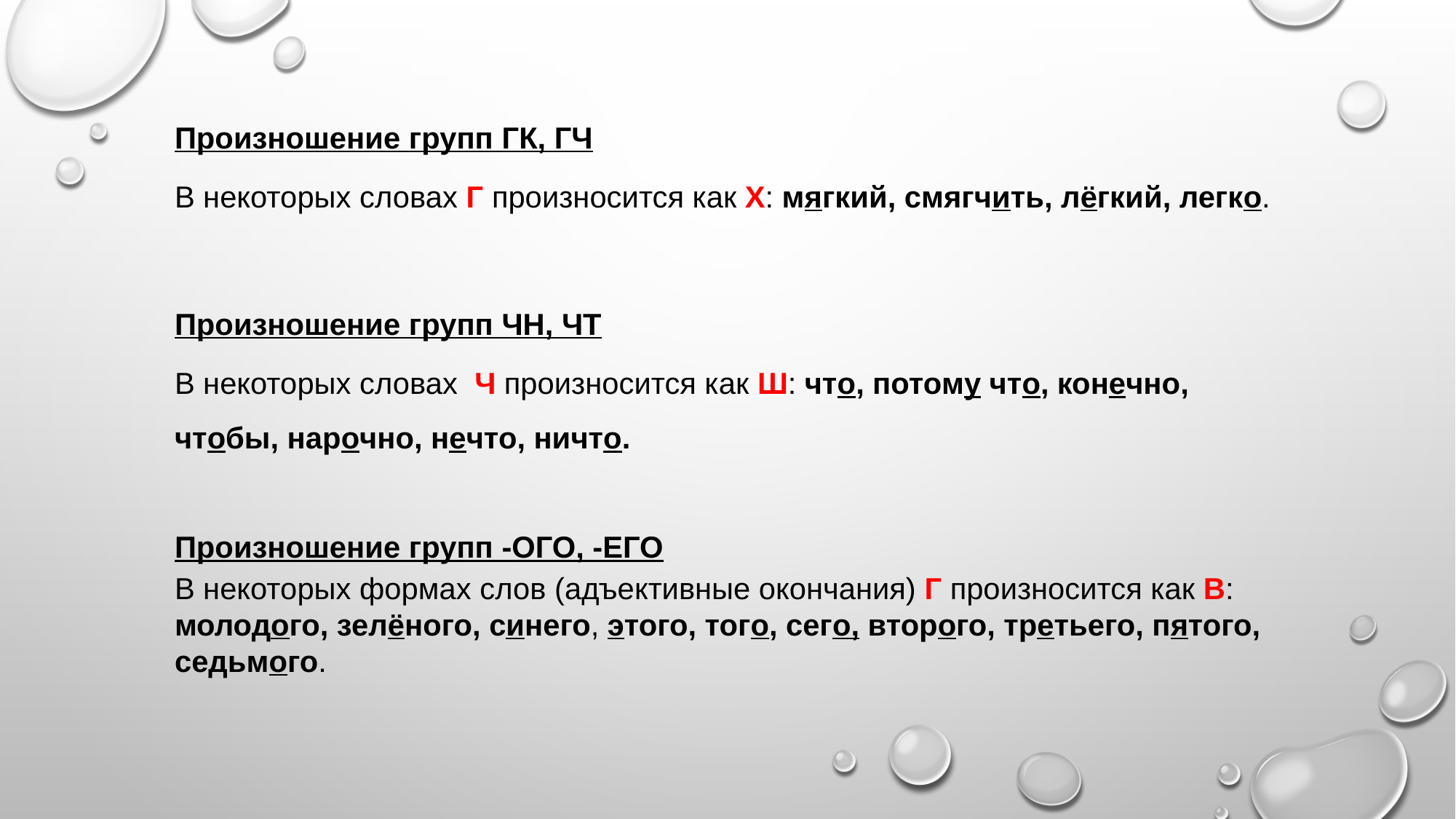

Произношение групп ГК, ГЧ
В некоторых словах Г произносится как Х: мягкий, смягчить, лёгкий, легко.

Произношение групп ЧН, ЧТ
В некоторых словах  Ч произносится как Ш: что, потому что, конечно, чтобы, нарочно, нечто, ничто.

Произношение групп -ОГО, -ЕГО
В некоторых формах слов (адъективные окончания) Г произносится как В: молодого, зелёного, синего, этого, того, сего, второго, третьего, пятого, седьмого.